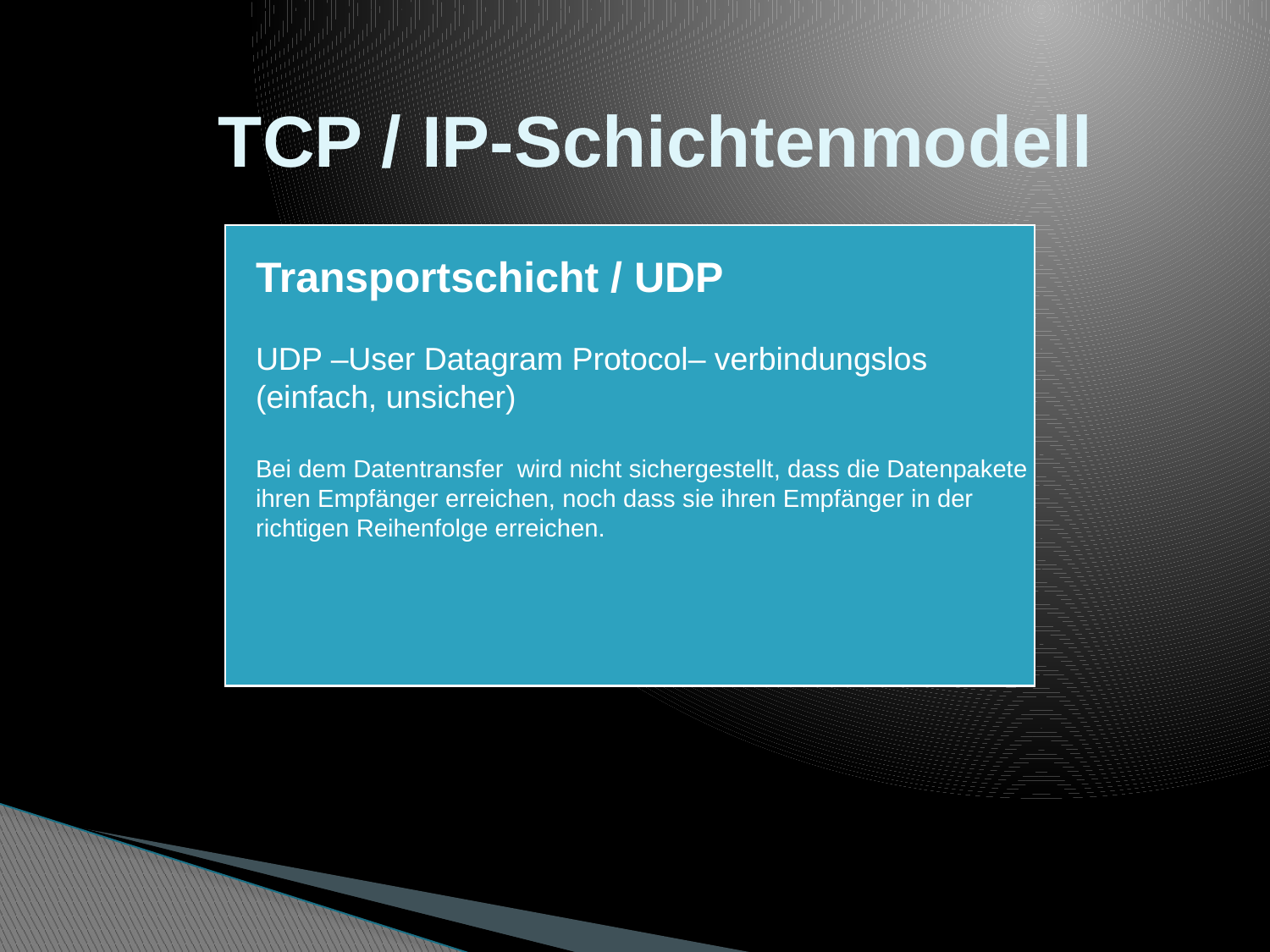

Transportschicht / UDP

UDP –User Datagram Protocol– verbindungslos (einfach, unsicher)

Bei dem Datentransfer  wird nicht sichergestellt, dass die Datenpakete ihren Empfänger erreichen, noch dass sie ihren Empfänger in der richtigen Reihenfolge erreichen.